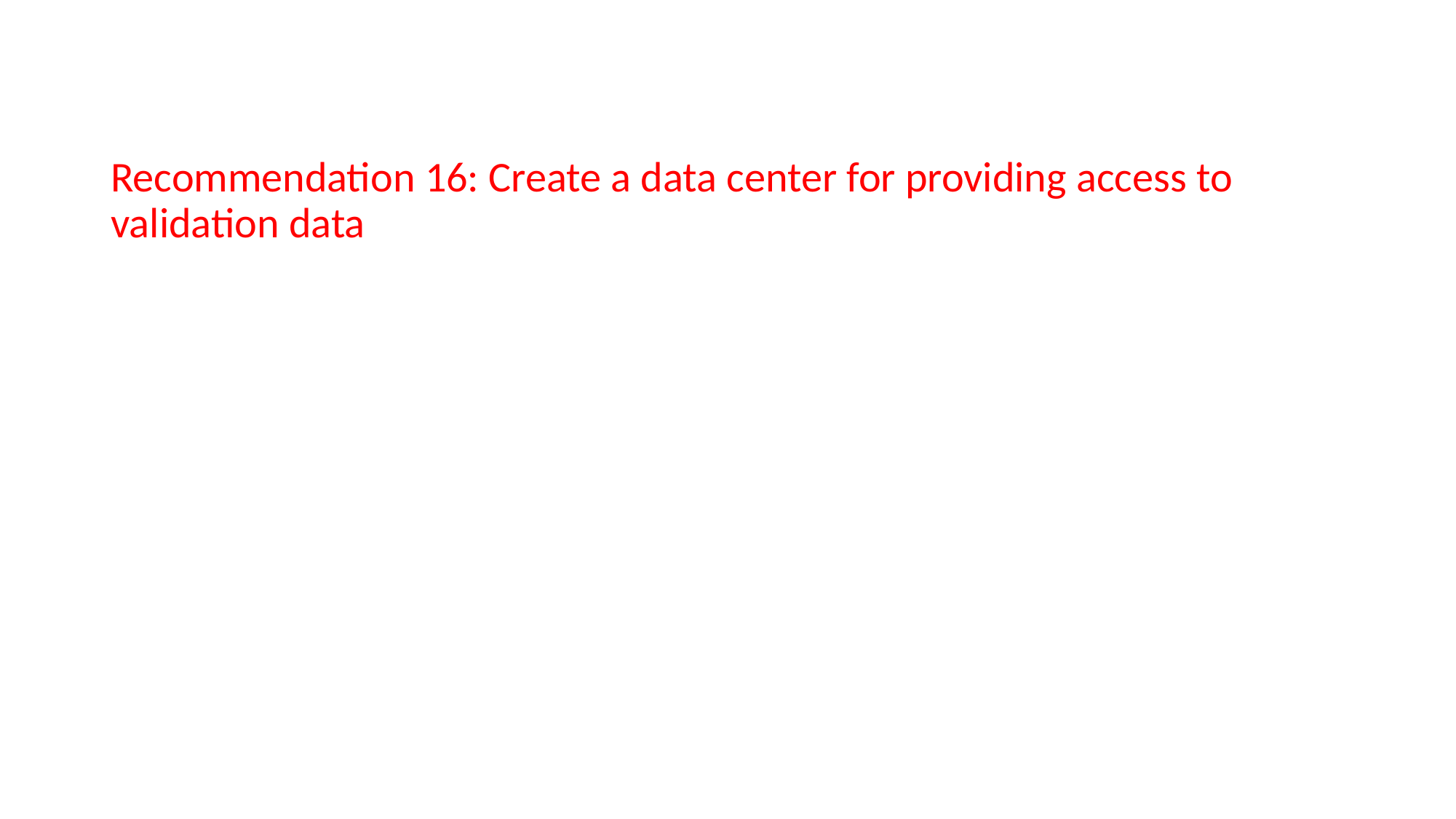

Recommendation 16: Create a data center for providing access to validation data